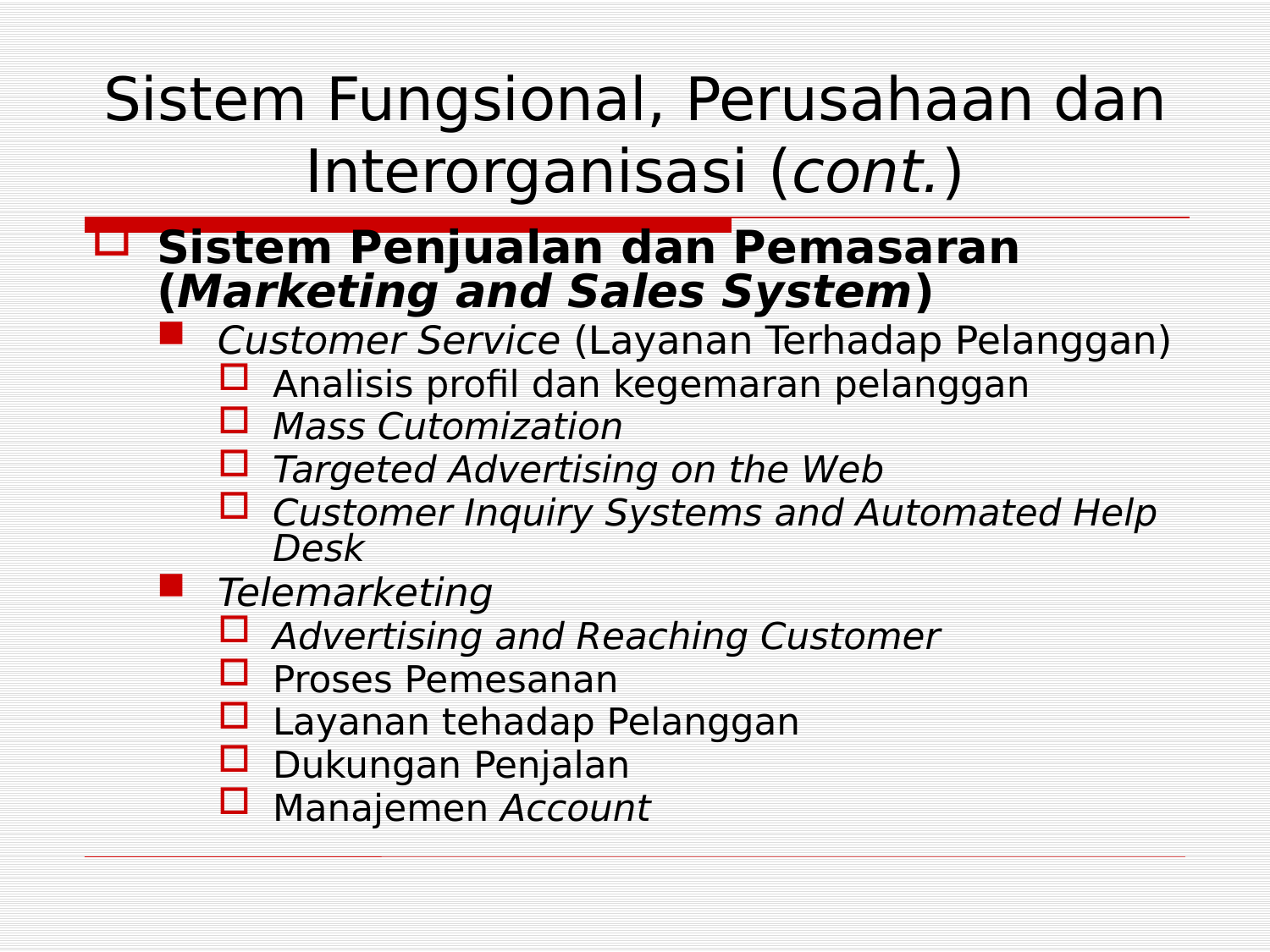

# Sistem Fungsional, Perusahaan dan Interorganisasi (cont.)
Sistem Penjualan dan Pemasaran (Marketing and Sales System)
Customer Service (Layanan Terhadap Pelanggan)
Analisis profil dan kegemaran pelanggan
Mass Cutomization
Targeted Advertising on the Web
Customer Inquiry Systems and Automated Help Desk
Telemarketing
Advertising and Reaching Customer
Proses Pemesanan
Layanan tehadap Pelanggan
Dukungan Penjalan
Manajemen Account